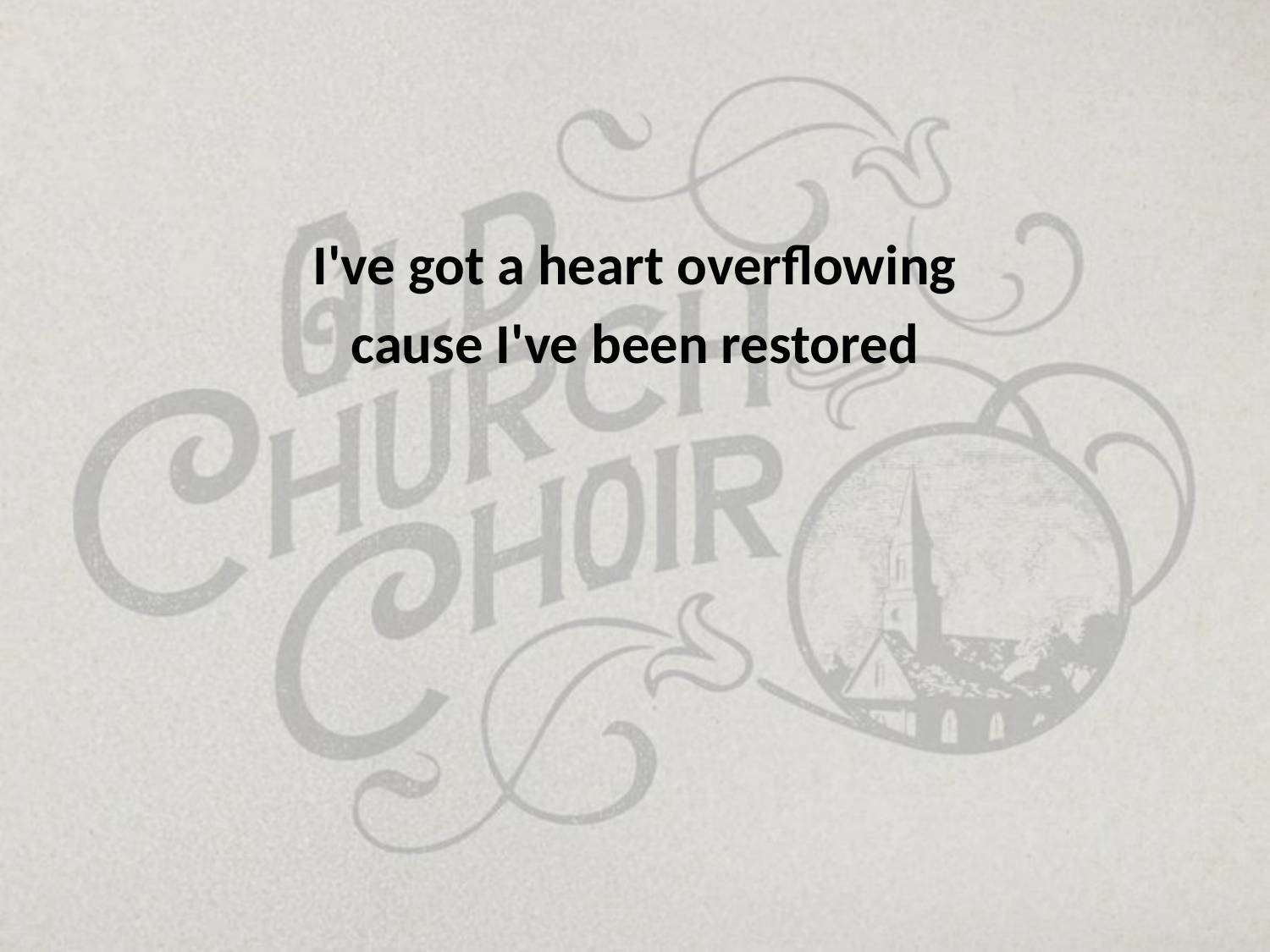

I've got a heart overflowing
cause I've been restored